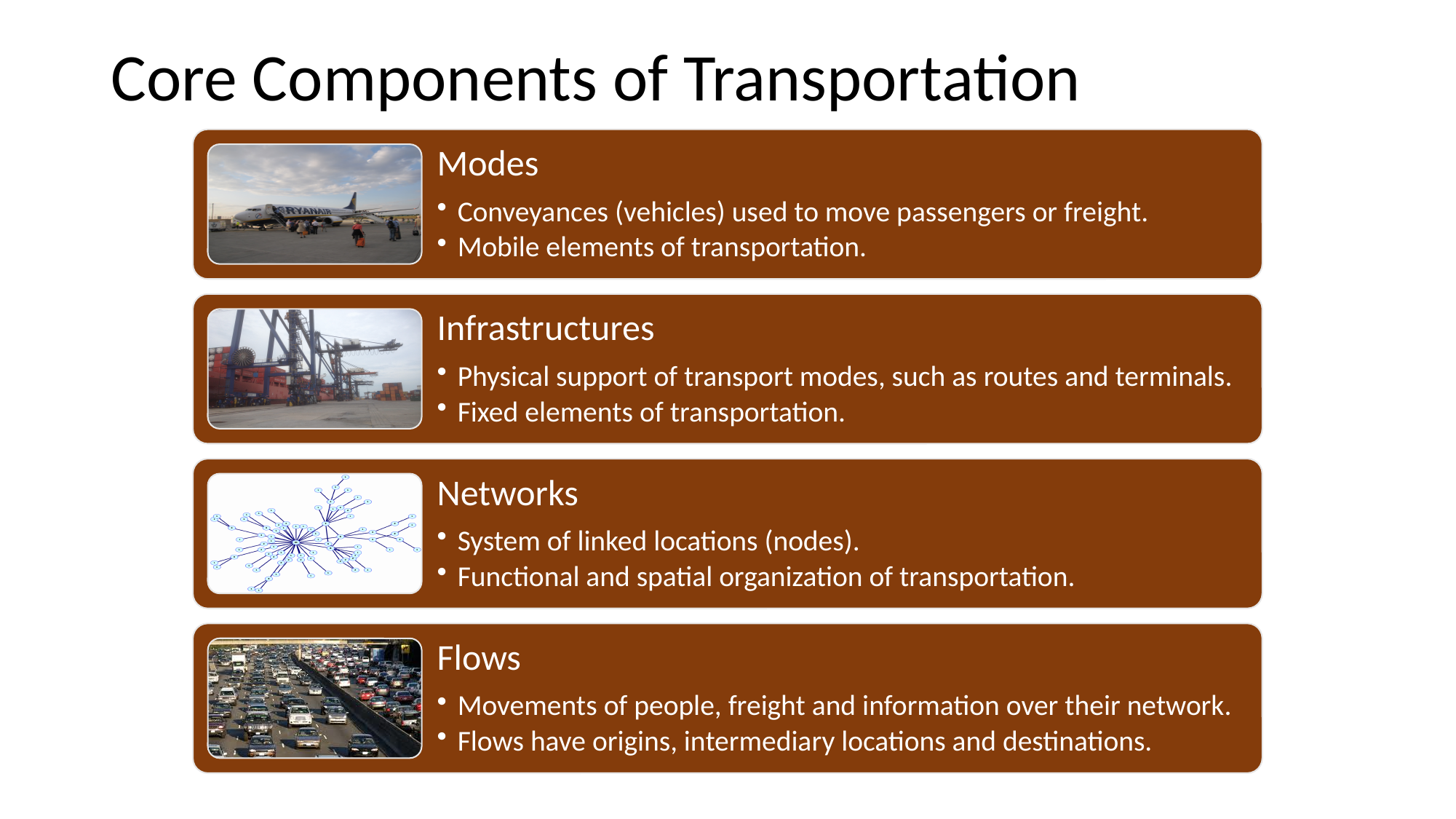

# Core Components of Transportation
Modes
Conveyances (vehicles) used to move passengers or freight.
Mobile elements of transportation.
Infrastructures
Physical support of transport modes, such as routes and terminals.
Fixed elements of transportation.
Networks
System of linked locations (nodes).
Functional and spatial organization of transportation.
Flows
Movements of people, freight and information over their network.
Flows have origins, intermediary locations and destinations.